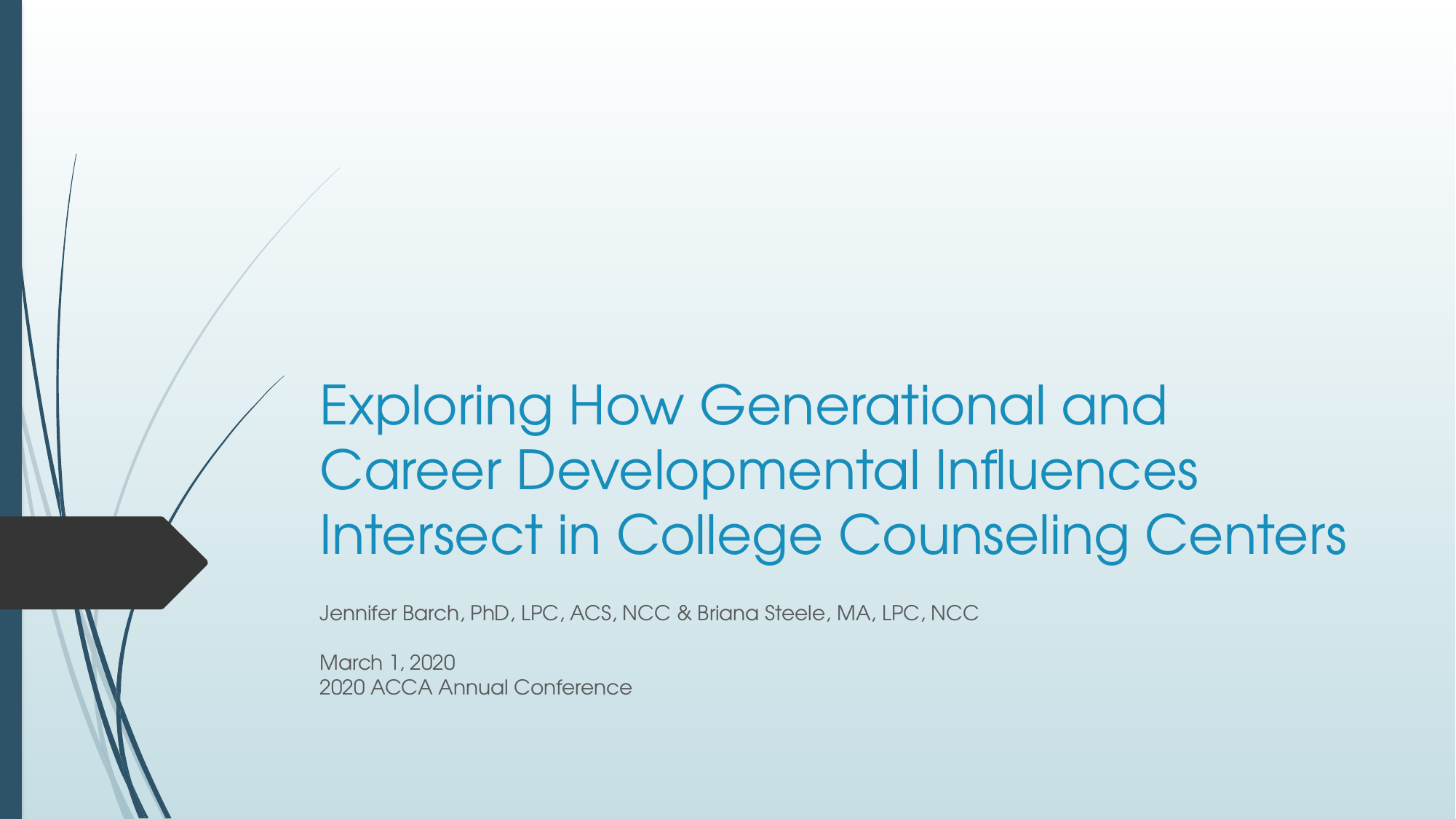

# Exploring How Generational and Career Developmental Influences Intersect in College Counseling Centers

Jennifer Barch, PhD, LPC, ACS, NCC & Briana Steele, MA, LPC, NCC

March 1, 2020
2020 ACCA Annual Conference